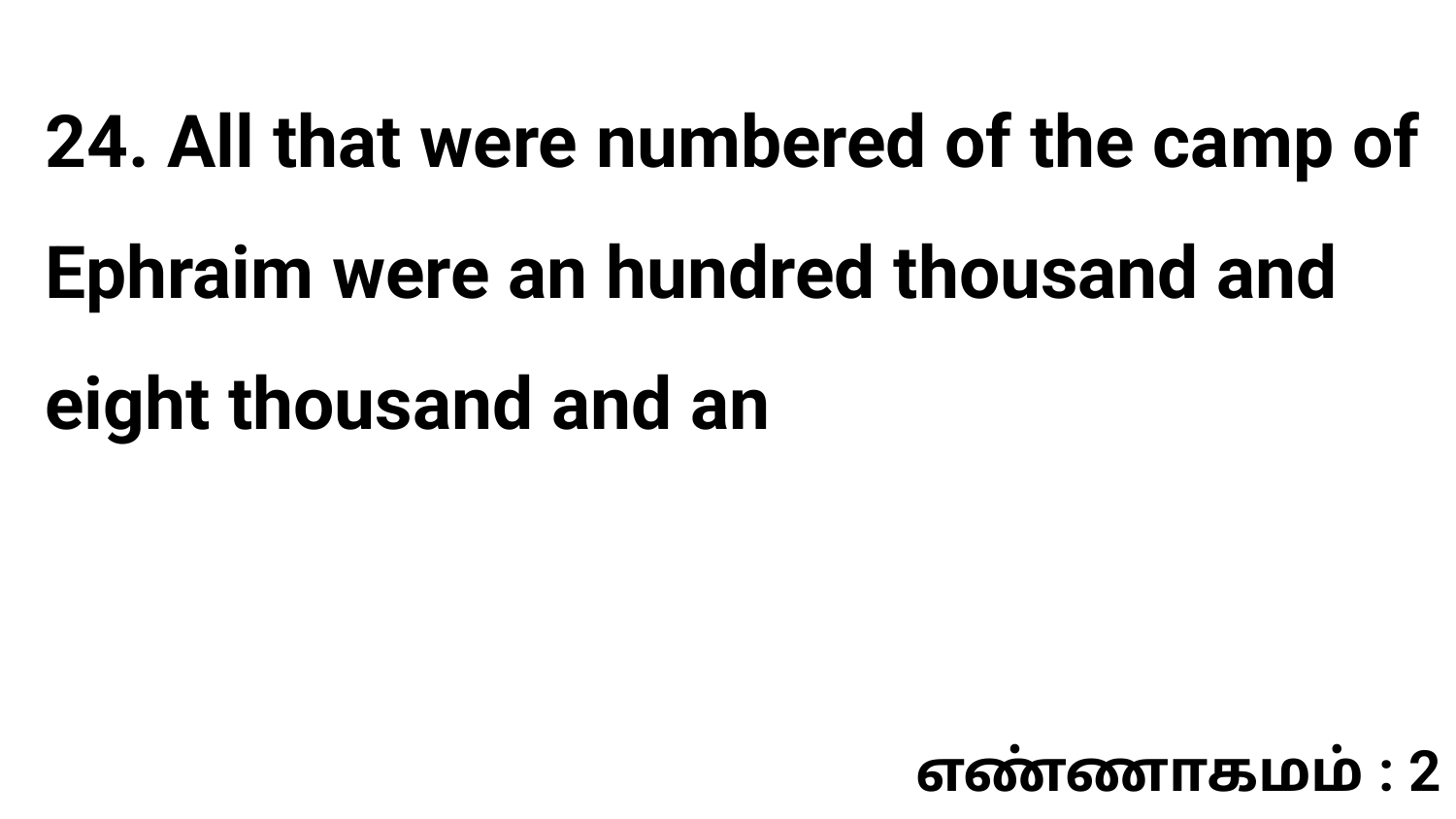

24. All that were numbered of the camp of Ephraim were an hundred thousand and eight thousand and an
எண்ணாகமம் : 2